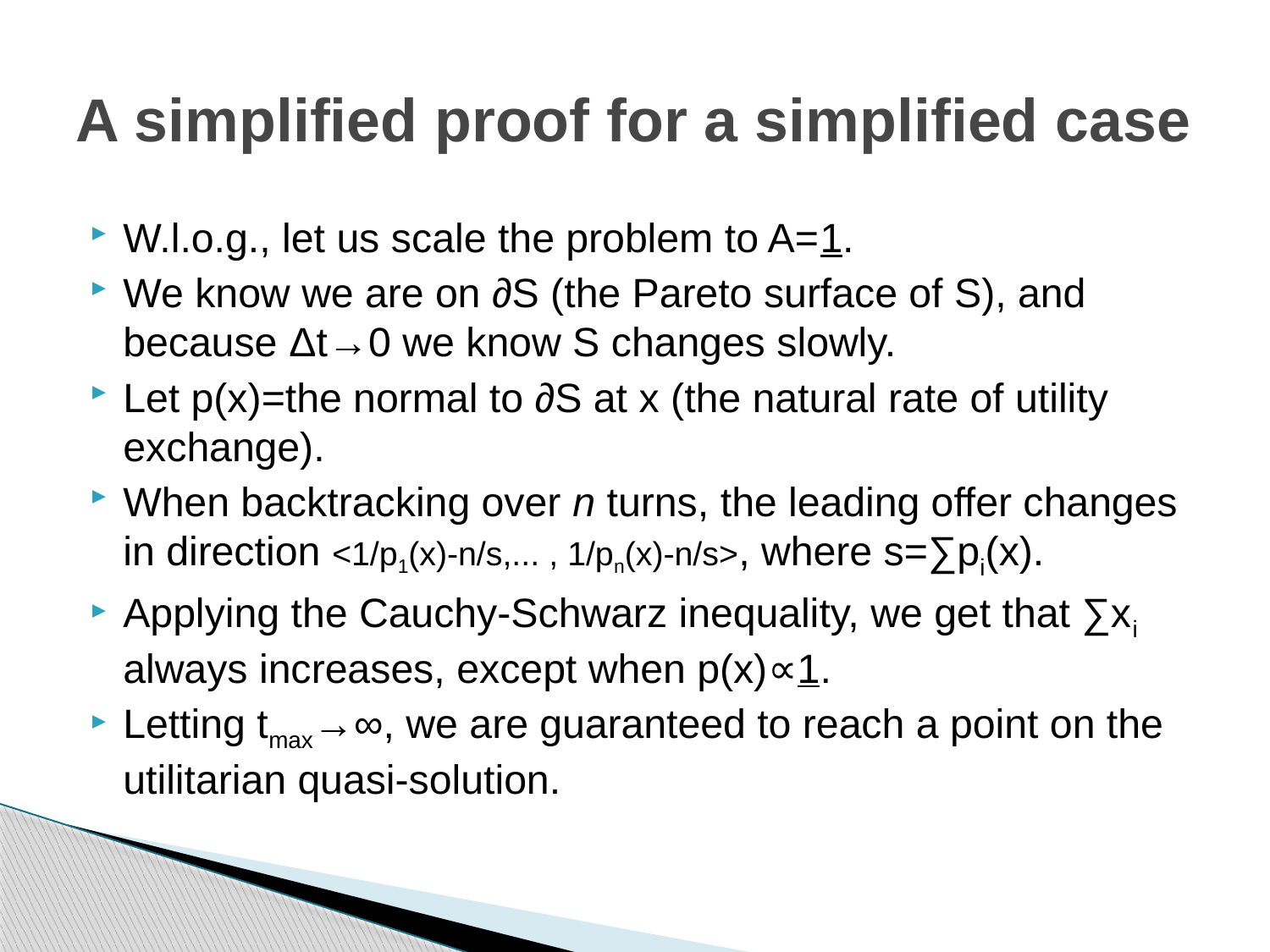

# A simplified proof for a simplified case
W.l.o.g., let us scale the problem to A=1.
We know we are on ∂S (the Pareto surface of S), and because Δt→0 we know S changes slowly.
Let p(x)=the normal to ∂S at x (the natural rate of utility exchange).
When backtracking over n turns, the leading offer changes in direction <1/p1(x)-n/s,... , 1/pn(x)-n/s>, where s=∑pi(x).
Applying the Cauchy-Schwarz inequality, we get that ∑xi always increases, except when p(x)∝1.
Letting tmax→∞, we are guaranteed to reach a point on the utilitarian quasi-solution.